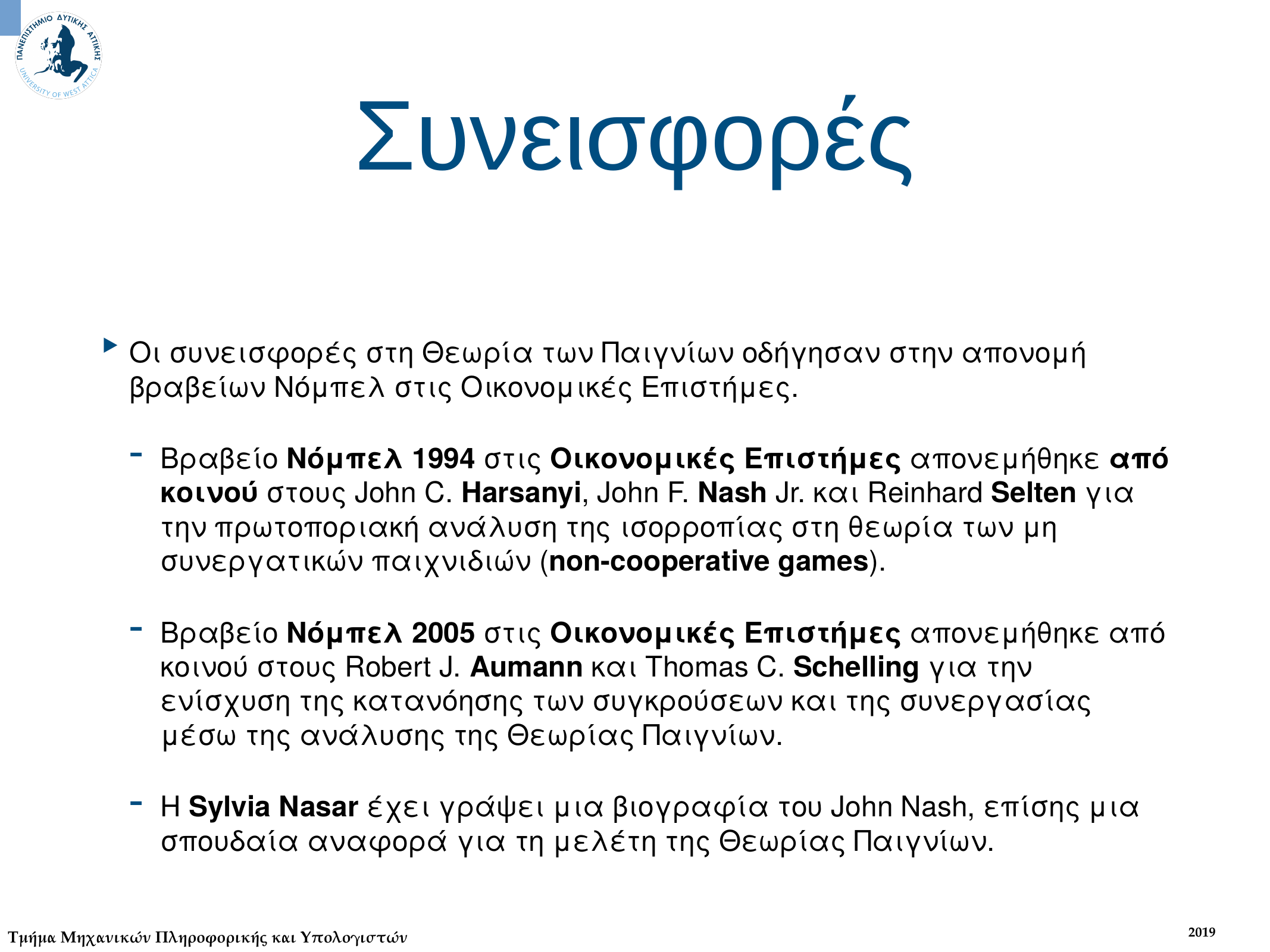

# Συνεισφορές

Οι συνεισφορές στη Θεωρία των Παιγνίων οδήγησαν στην απονομή βραβείων Νόμπελ στις Οικονομικές Επιστήμες.
Βραβείο Νόμπελ 1994 στις Οικονομικές Επιστήμες απονεμήθηκε από κοινού στους John C. Harsanyi, John F. Nash Jr. και Reinhard Selten για την πρωτοποριακή ανάλυση της ισορροπίας στη θεωρία των μη συνεργατικών παιχνιδιών (non-cooperative games).
Βραβείο Νόμπελ 2005 στις Οικονομικές Επιστήμες απονεμήθηκε από κοινού στους Robert J. Aumann και Thomas C. Schelling για την ενίσχυση της κατανόησης των συγκρούσεων και της συνεργασίας μέσω της ανάλυσης της Θεωρίας Παιγνίων.
Η Sylvia Nasar έχει γράψει μια βιογραφία του John Nash, επίσης μια σπουδαία αναφορά για τη μελέτη της Θεωρίας Παιγνίων.
19